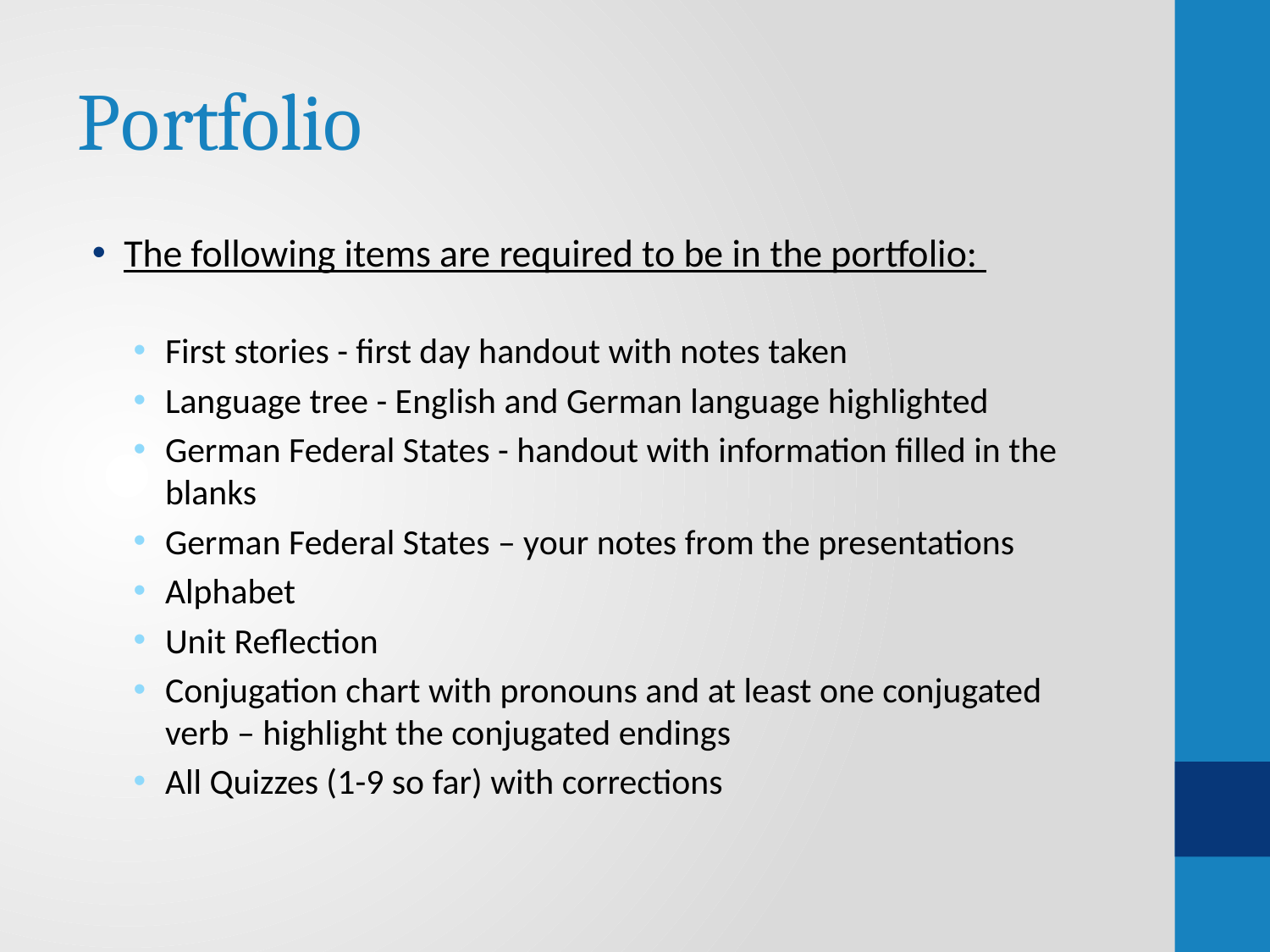

# Portfolio
The following items are required to be in the portfolio:
First stories - first day handout with notes taken
Language tree - English and German language highlighted
German Federal States - handout with information filled in the blanks
German Federal States – your notes from the presentations
Alphabet
Unit Reflection
Conjugation chart with pronouns and at least one conjugated verb – highlight the conjugated endings
All Quizzes (1-9 so far) with corrections